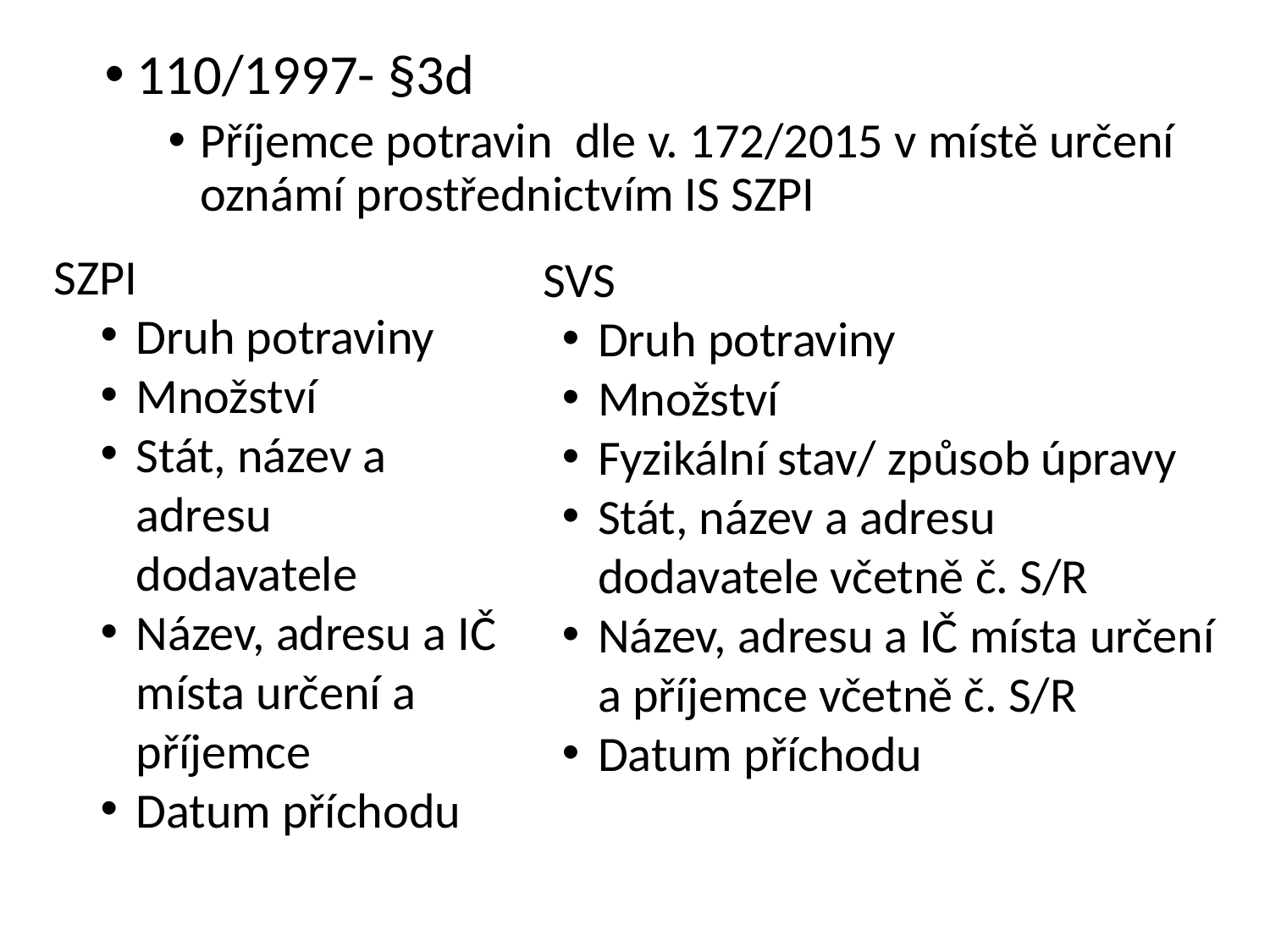

110/1997- §3d
Příjemce potravin  dle v. 172/2015 v místě určení oznámí prostřednictvím IS SZPI
SZPI
Druh potraviny
Množství
Stát, název a adresu dodavatele
Název, adresu a IČ místa určení a příjemce
Datum příchodu
SVS
Druh potraviny
Množství
Fyzikální stav/ způsob úpravy
Stát, název a adresu dodavatele včetně č. S/R
Název, adresu a IČ místa určení a příjemce včetně č. S/R
Datum příchodu